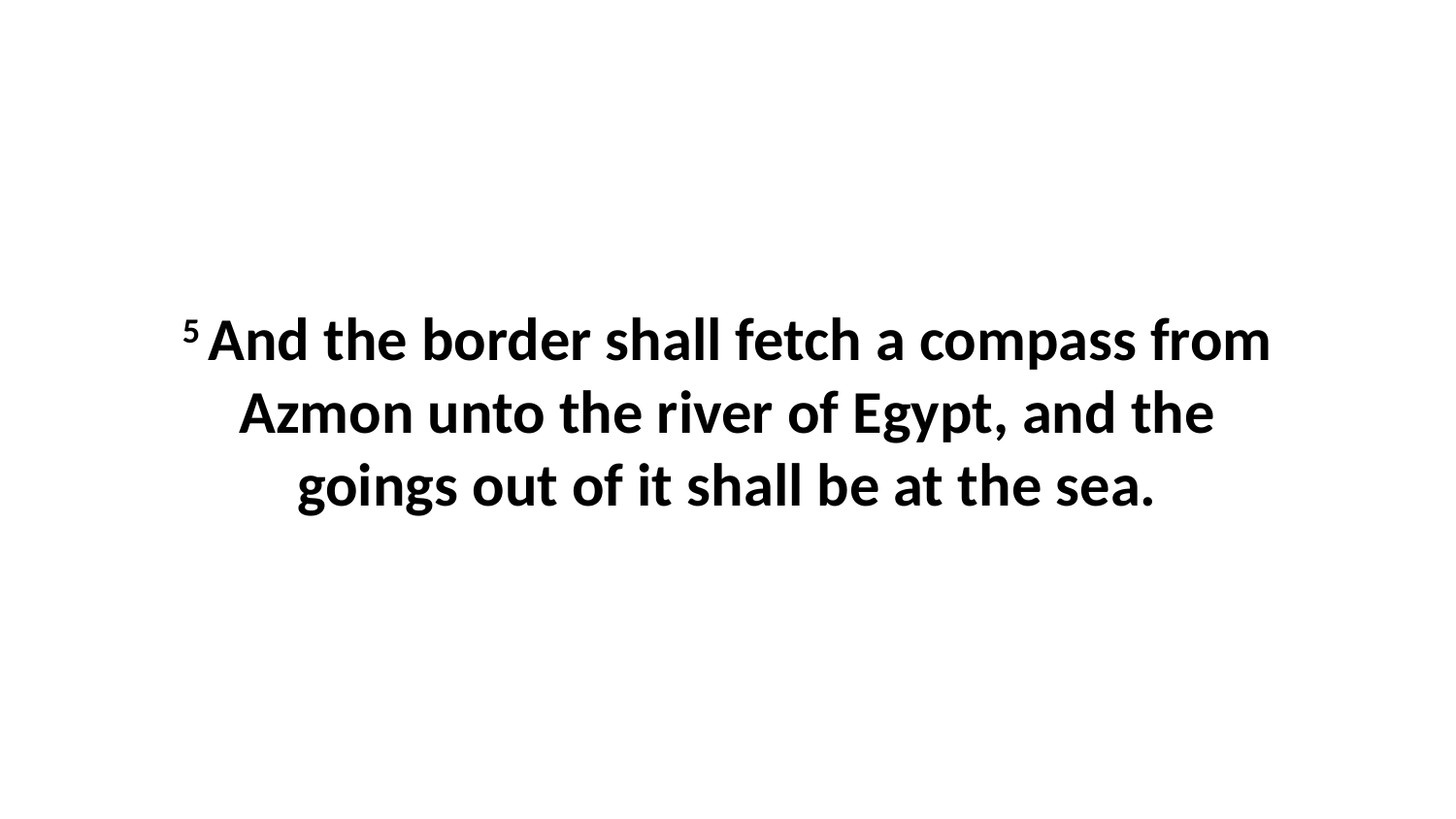

5 And the border shall fetch a compass from Azmon unto the river of Egypt, and the goings out of it shall be at the sea.